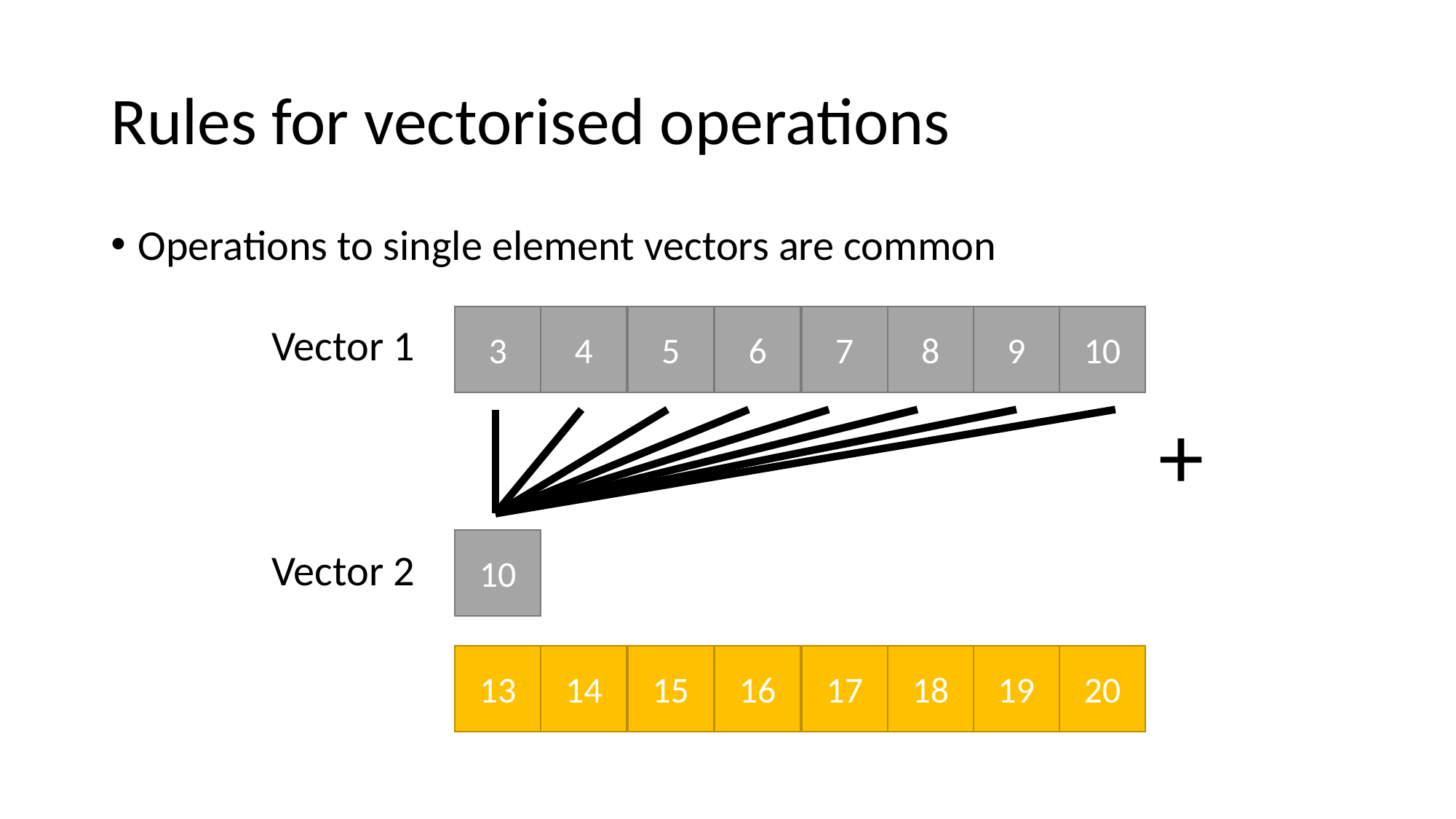

# Rules for vectorised operations
Operations to single element vectors are common
3
4
5
6
7
8
9
10
Vector 1
+
10
Vector 2
13
14
15
16
17
18
19
20